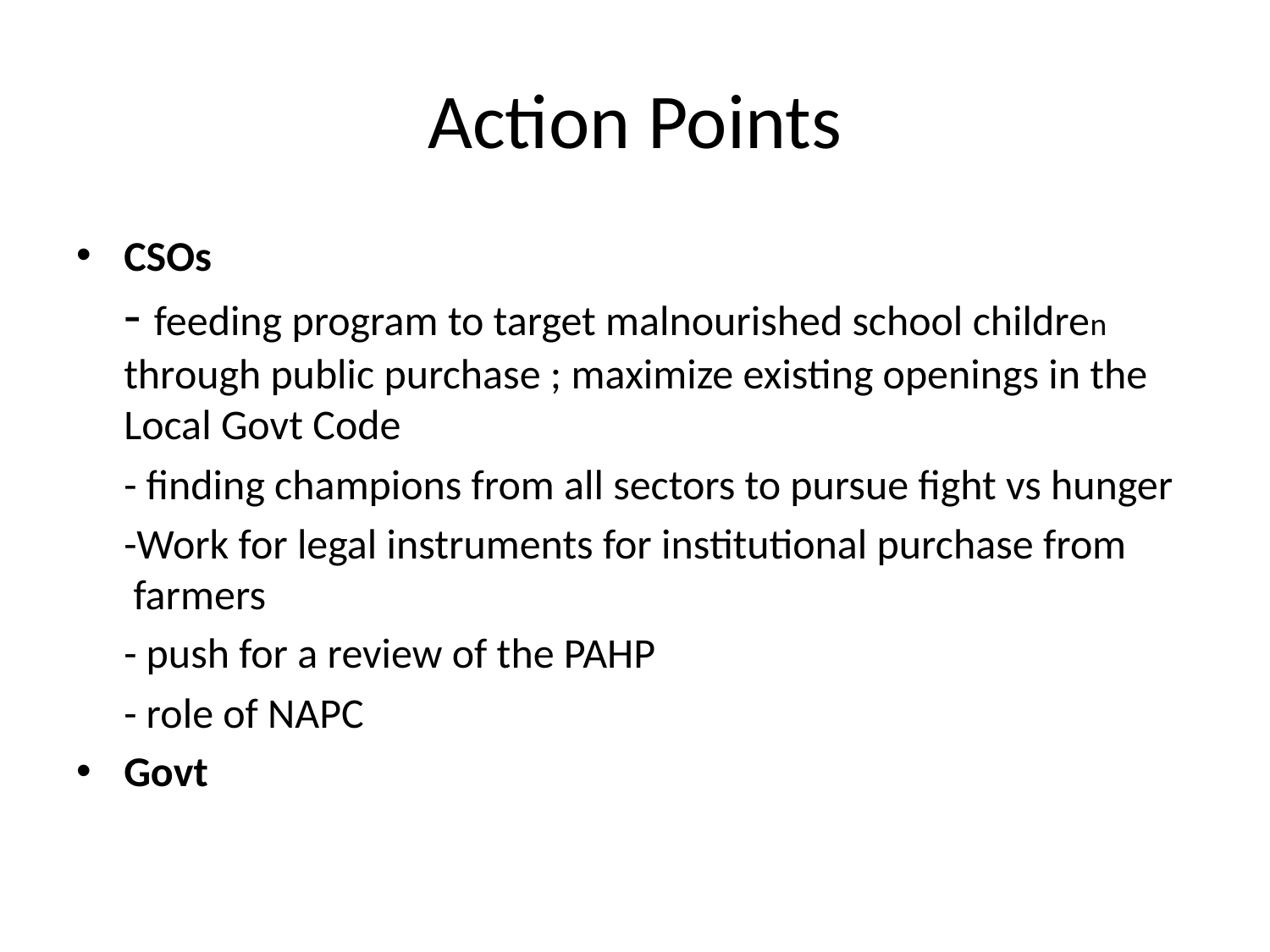

# Action Points
CSOs
- feeding program to target malnourished school children through public purchase ; maximize existing openings in the Local Govt Code
     - finding champions from all sectors to pursue fight vs hunger
     -Work for legal instruments for institutional purchase from
      farmers
     - push for a review of the PAHP
     - role of NAPC
Govt